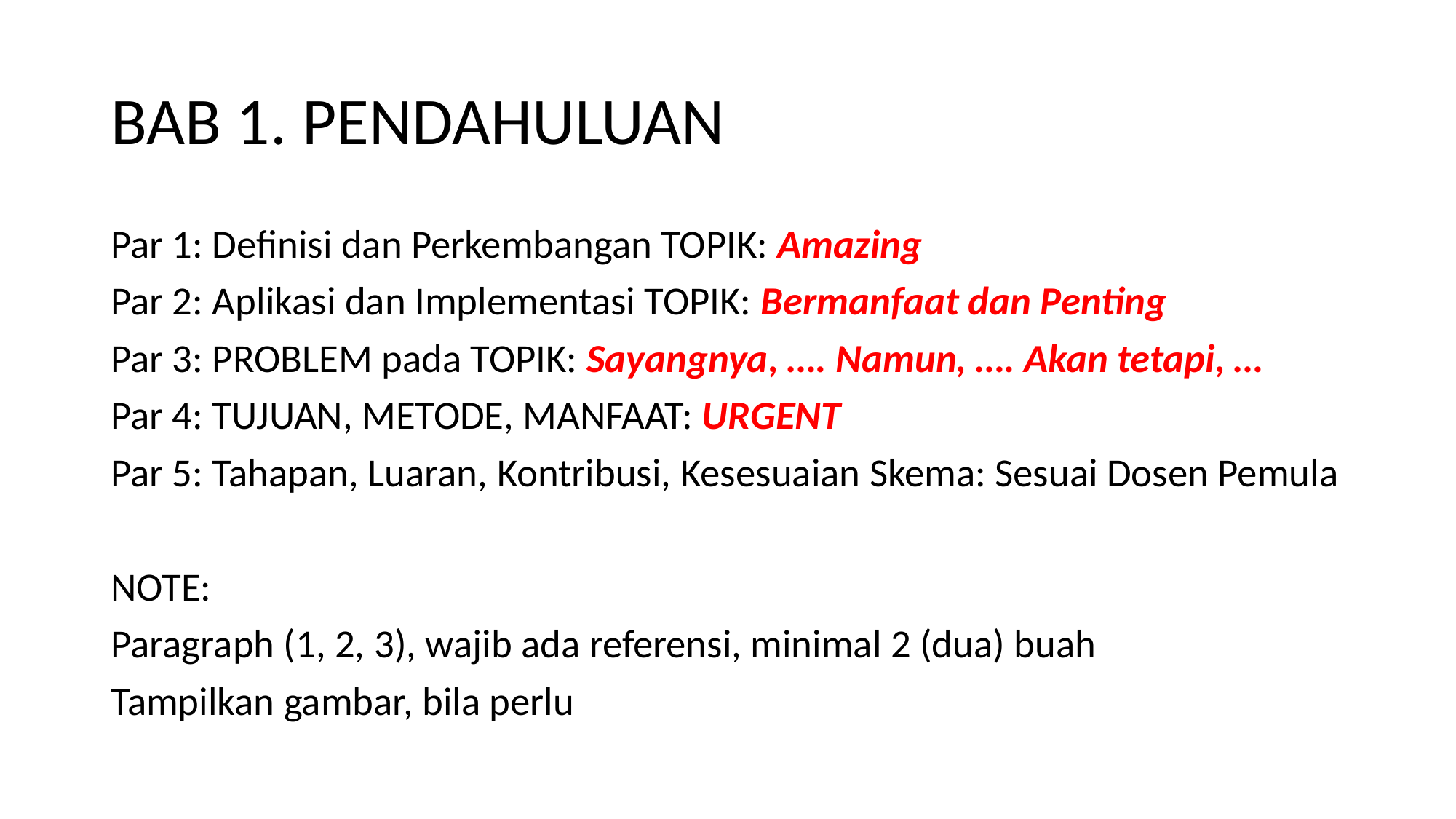

# BAB 1. PENDAHULUAN
Par 1: Definisi dan Perkembangan TOPIK: Amazing
Par 2: Aplikasi dan Implementasi TOPIK: Bermanfaat dan Penting
Par 3: PROBLEM pada TOPIK: Sayangnya, …. Namun, …. Akan tetapi, …
Par 4: TUJUAN, METODE, MANFAAT: URGENT
Par 5: Tahapan, Luaran, Kontribusi, Kesesuaian Skema: Sesuai Dosen Pemula

NOTE:
Paragraph (1, 2, 3), wajib ada referensi, minimal 2 (dua) buah
Tampilkan gambar, bila perlu